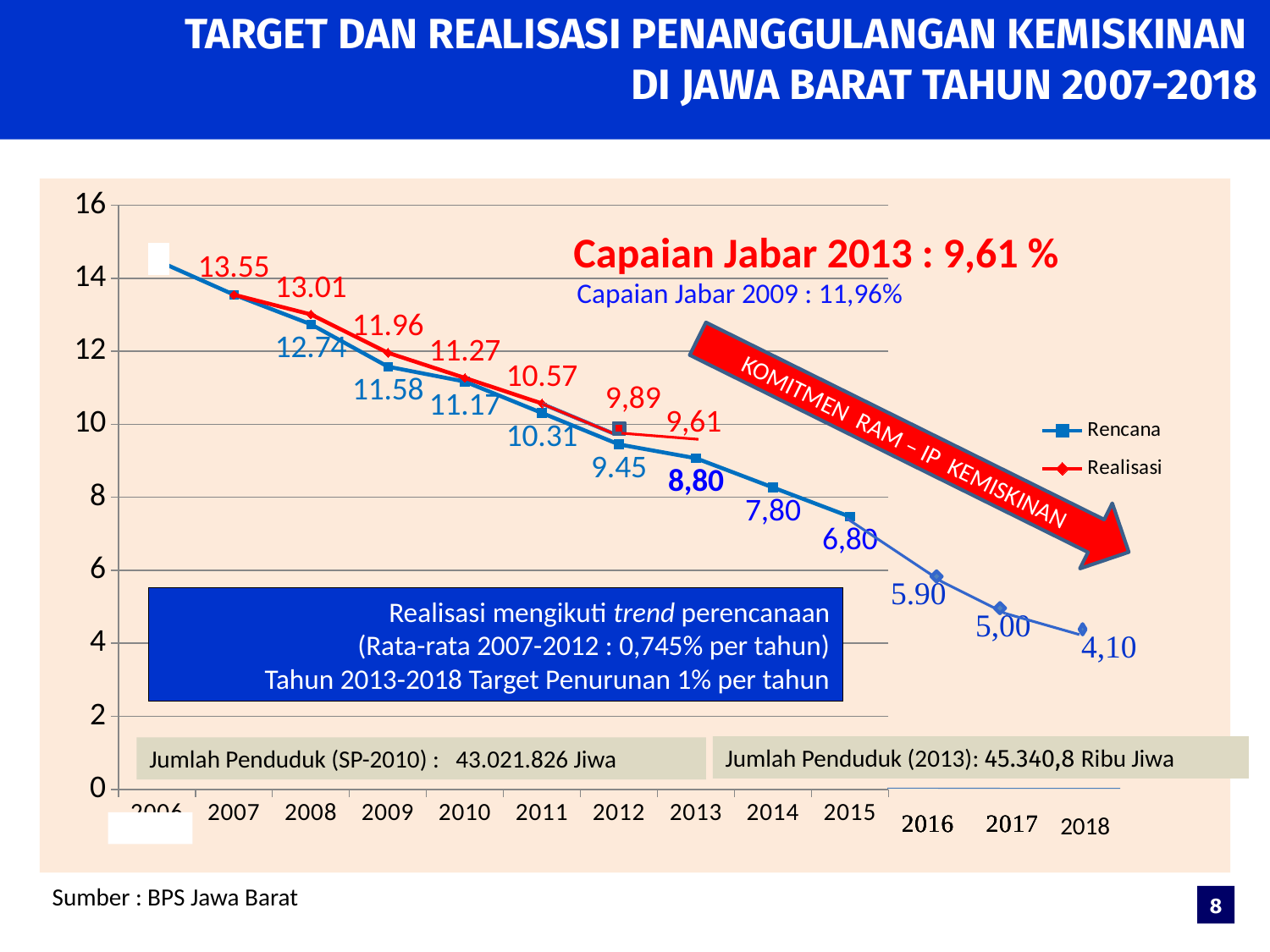

TARGET DAN REALISASI PENANGGULANGAN KEMISKINAN
DI JAWA BARAT TAHUN 2007-2018

[unsupported chart]

Capaian Jabar 2009 : 11,96%
9,89
Realisasi mengikuti trend perencanaan
 (Rata-rata 2007-2012 : 0,745% per tahun)
Tahun 2013-2018 Target Penurunan 1% per tahun
Jumlah Penduduk (2013): 45.340,8 Ribu Jiwa
Jumlah Penduduk (SP-2010) :   43.021.826 Jiwa
2018

Sumber : BPS Jawa Barat
Capaian Jabar 2013 : 9,61 %
9,61
KOMITMEN  RAM – IP  KEMISKINAN
8